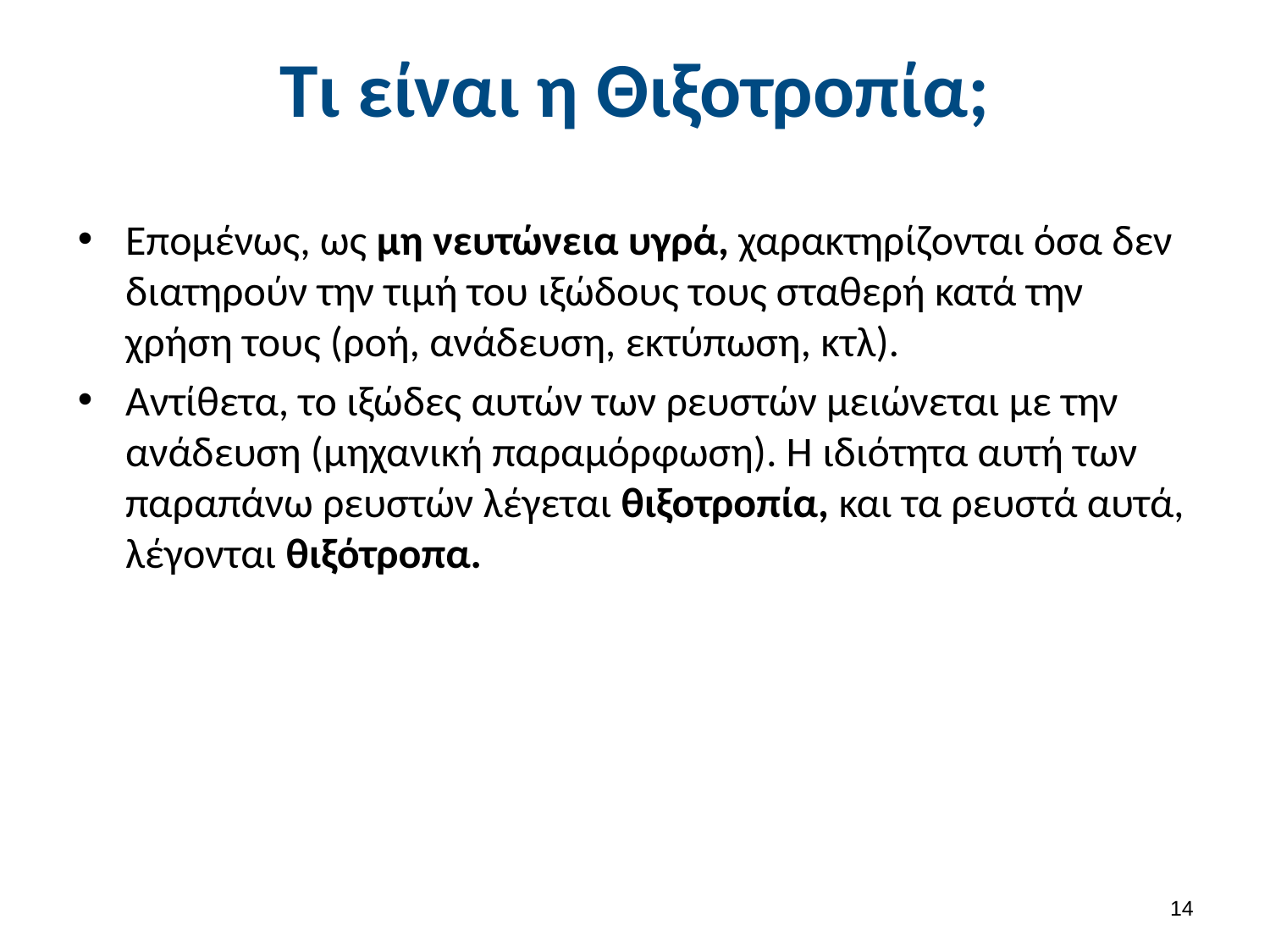

# Τι είναι η Θιξοτροπία;
Επομένως, ως μη νευτώνεια υγρά, χαρακτηρίζονται όσα δεν διατηρούν την τιμή του ιξώδους τους σταθερή κατά την χρήση τους (ροή, ανάδευση, εκτύπωση, κτλ).
Αντίθετα, το ιξώδες αυτών των ρευστών μειώνεται με την ανάδευση (μηχανική παραμόρφωση). Η ιδιότητα αυτή των παραπάνω ρευστών λέγεται θιξοτροπία, και τα ρευστά αυτά, λέγονται θιξότροπα.

14